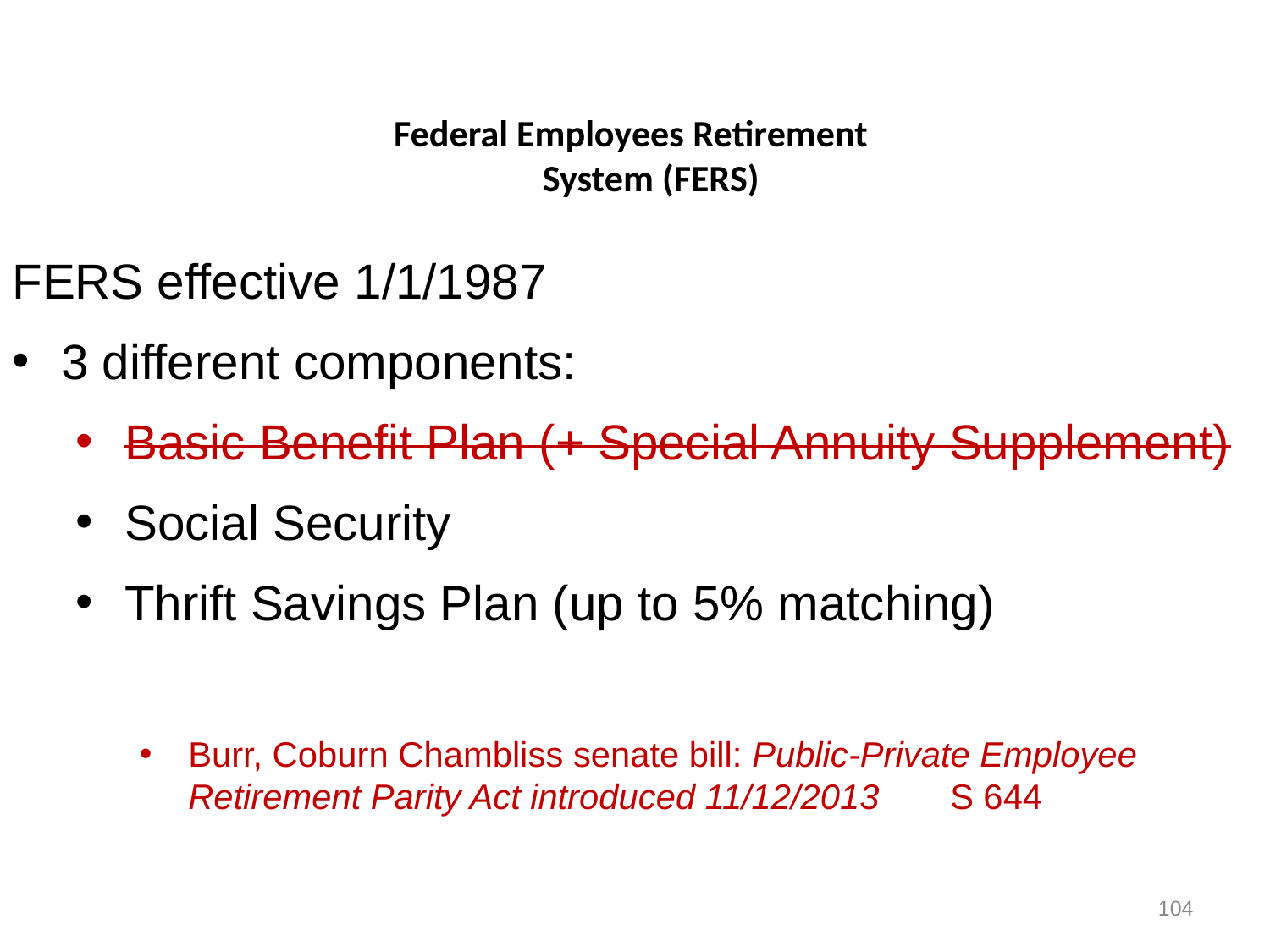

104
# Federal Employees Retirement System (FERS)
FERS effective 1/1/1987
3 different components:
Basic Benefit Plan (+ Special Annuity Supplement)
Social Security
Thrift Savings Plan (up to 5% matching)

Burr, Coburn Chambliss senate bill: Public-Private Employee Retirement Parity Act introduced 11/12/2013  	S 644